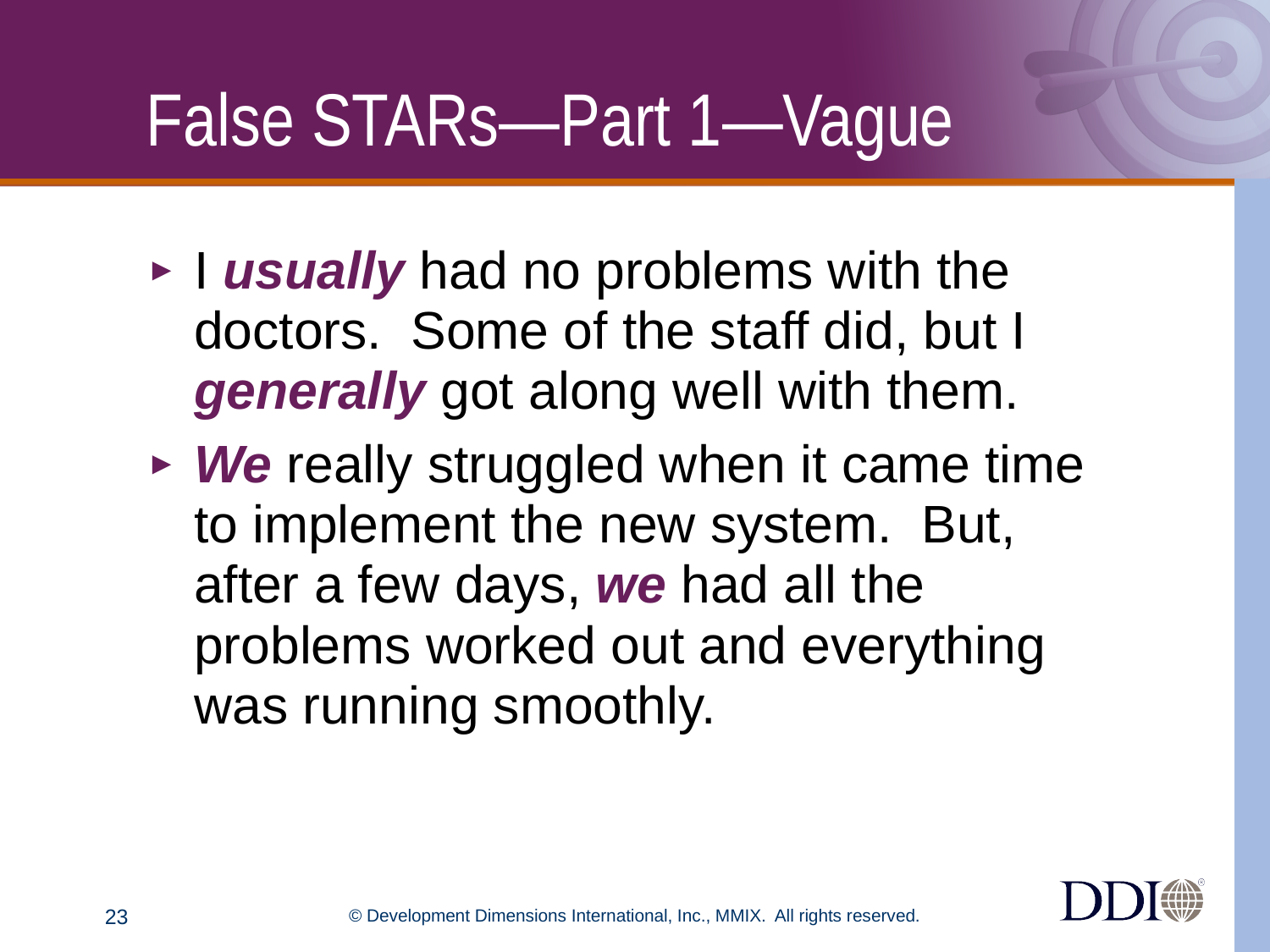

# False STARs—Part 1—Vague
I usually had no problems with the doctors.  Some of the staff did, but I generally got along well with them.
We really struggled when it came time to implement the new system.  But, after a few days, we had all the problems worked out and everything was running smoothly.